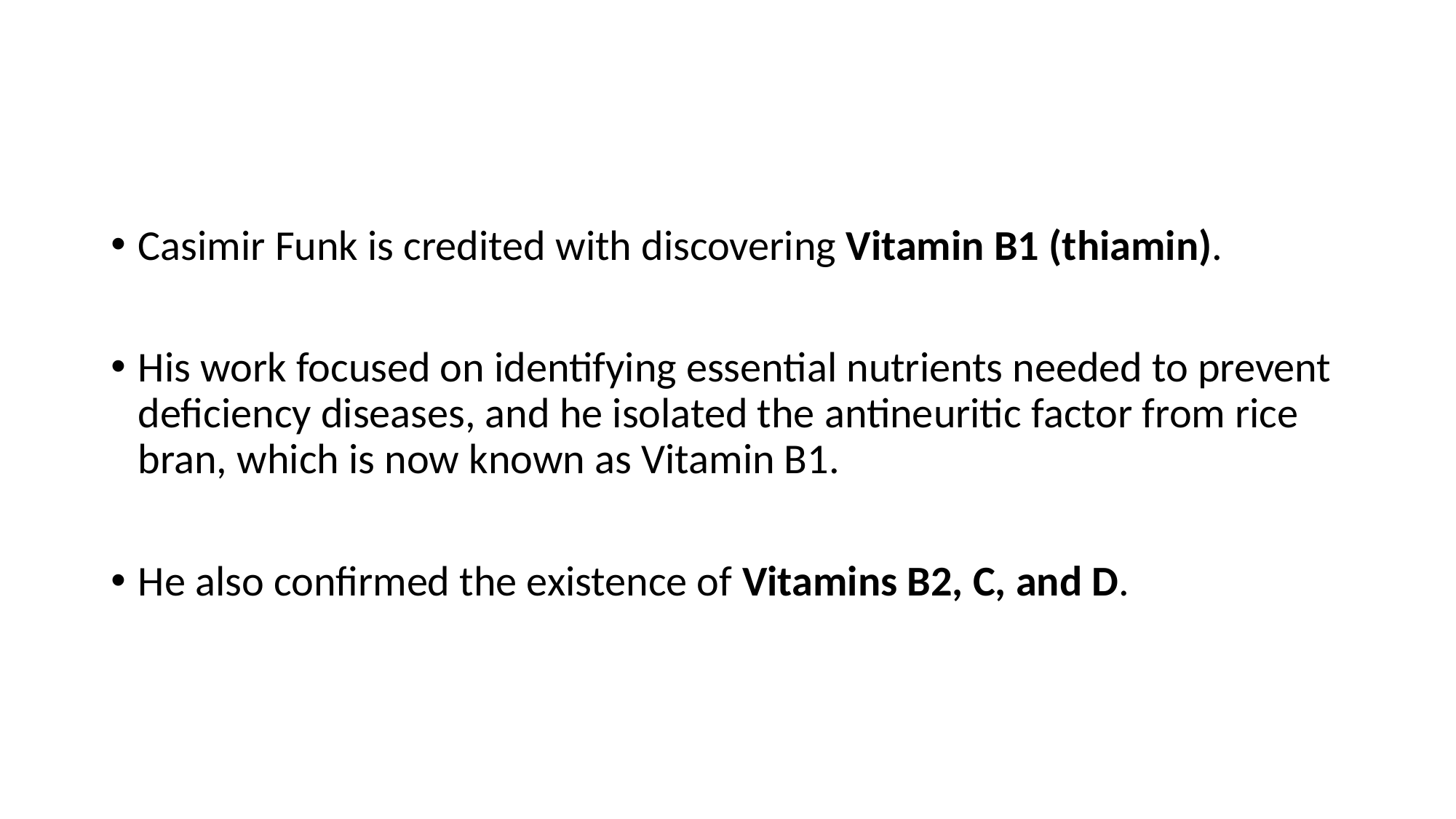

#
Casimir Funk is credited with discovering Vitamin B1 (thiamin).

His work focused on identifying essential nutrients needed to prevent deficiency diseases, and he isolated the antineuritic factor from rice bran, which is now known as Vitamin B1.

He also confirmed the existence of Vitamins B2, C, and D.